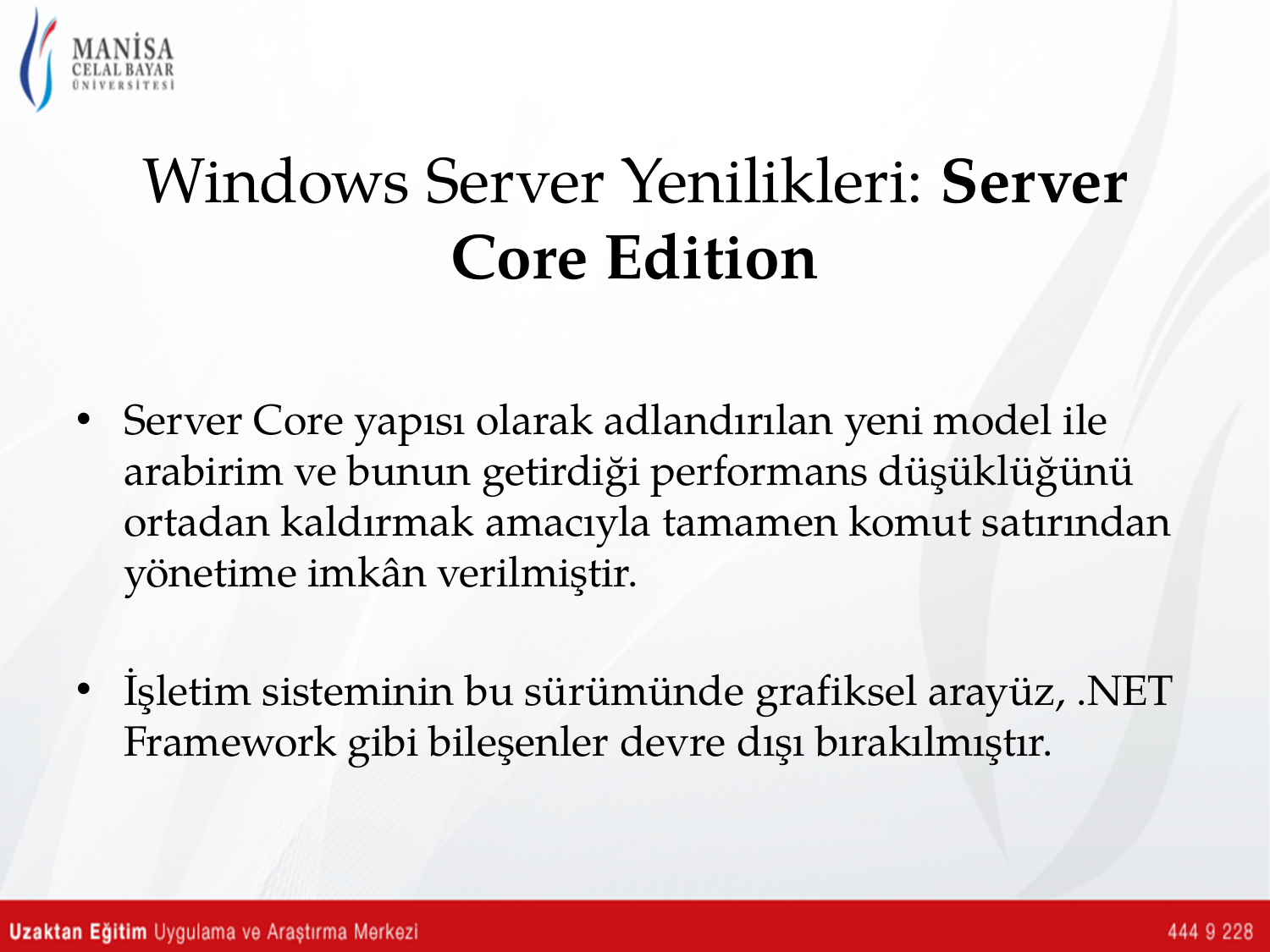

# Windows Server Yenilikleri: Server Core Edition
Server Core yapısı olarak adlandırılan yeni model ile arabirim ve bunun getirdiği performans düşüklüğünü ortadan kaldırmak amacıyla tamamen komut satırından yönetime imkân verilmiştir.

İşletim sisteminin bu sürümünde grafiksel arayüz, .NET Framework gibi bileşenler devre dışı bırakılmıştır.